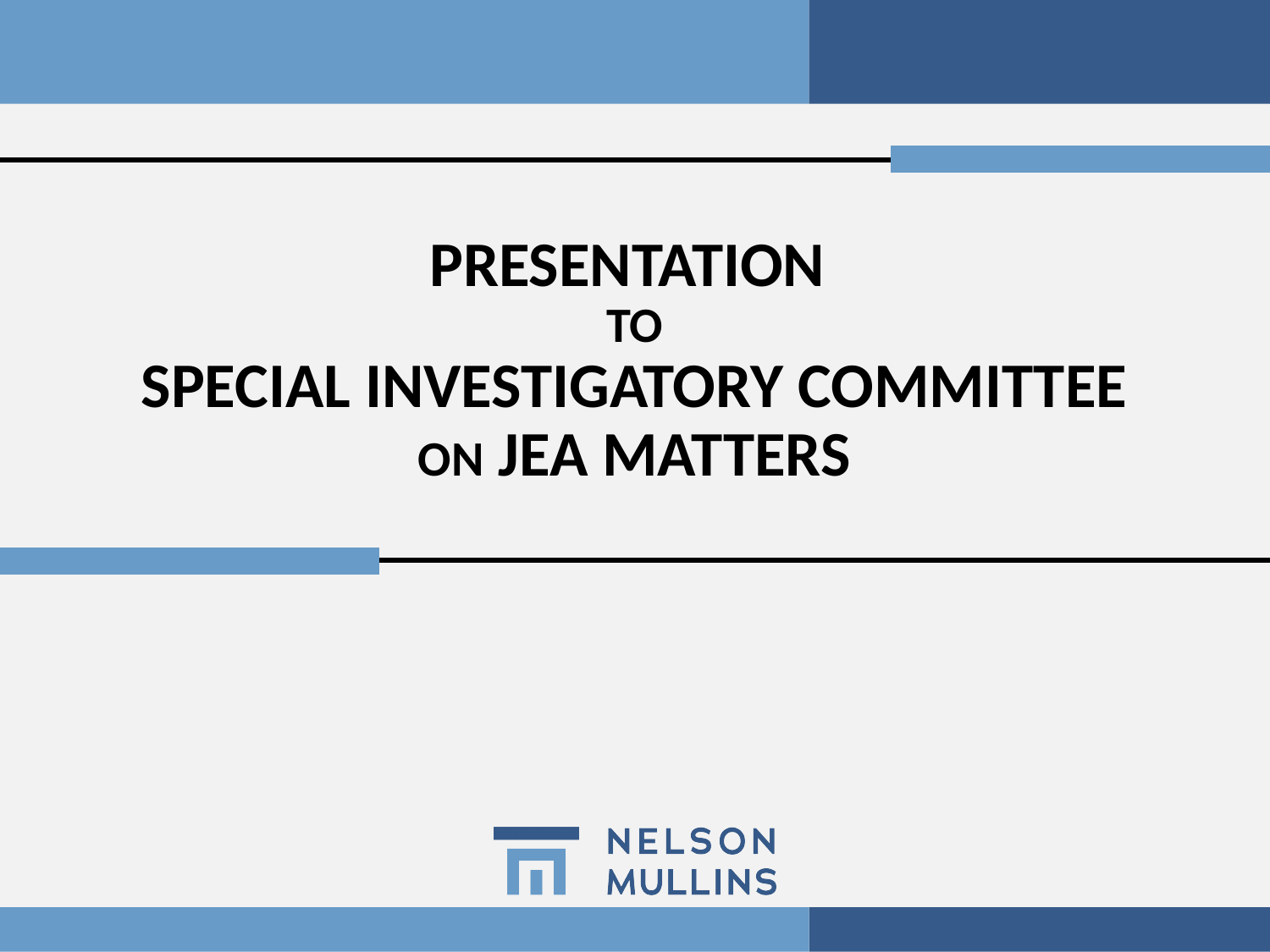

# PRESENTATION TO SPECIAL INVESTIGATORY COMMITTEE ON JEA MATTERS